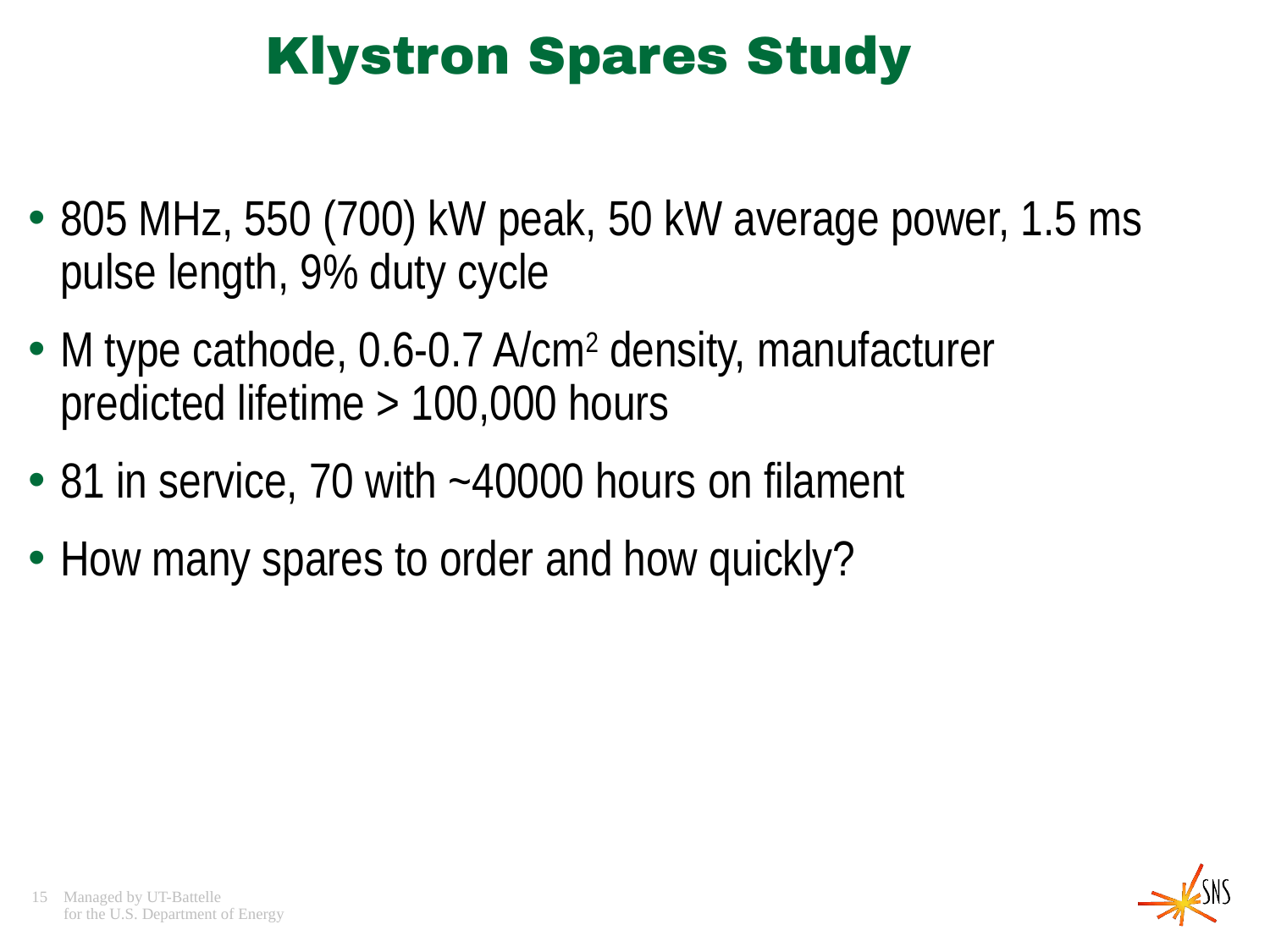

# Klystron Spares Study
805 MHz, 550 (700) kW peak, 50 kW average power, 1.5 ms pulse length, 9% duty cycle
M type cathode, 0.6-0.7 A/cm2 density, manufacturer predicted lifetime > 100,000 hours
81 in service, 70 with ~40000 hours on filament
How many spares to order and how quickly?